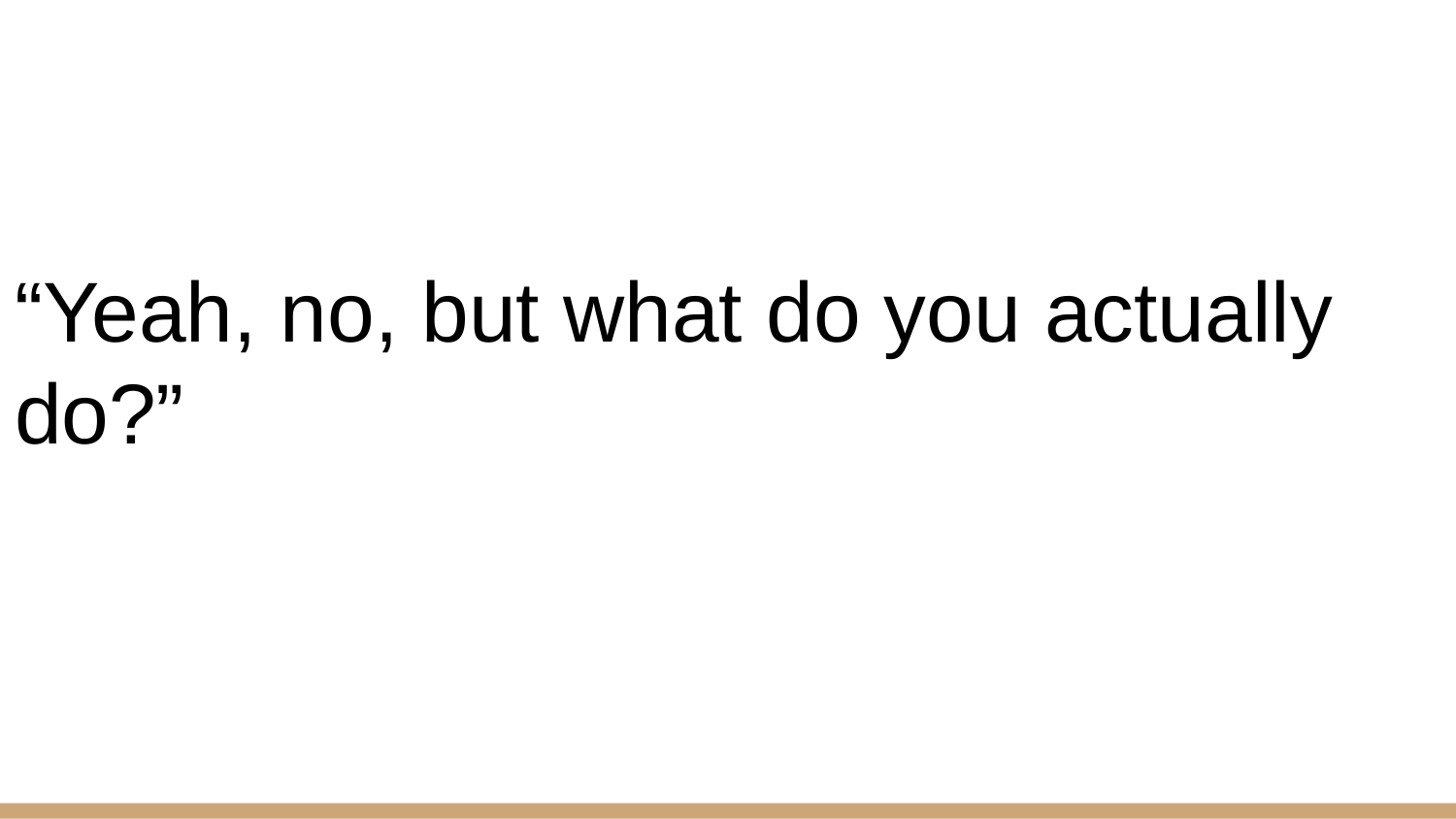

# “Yeah, no, but what do you actually do?”